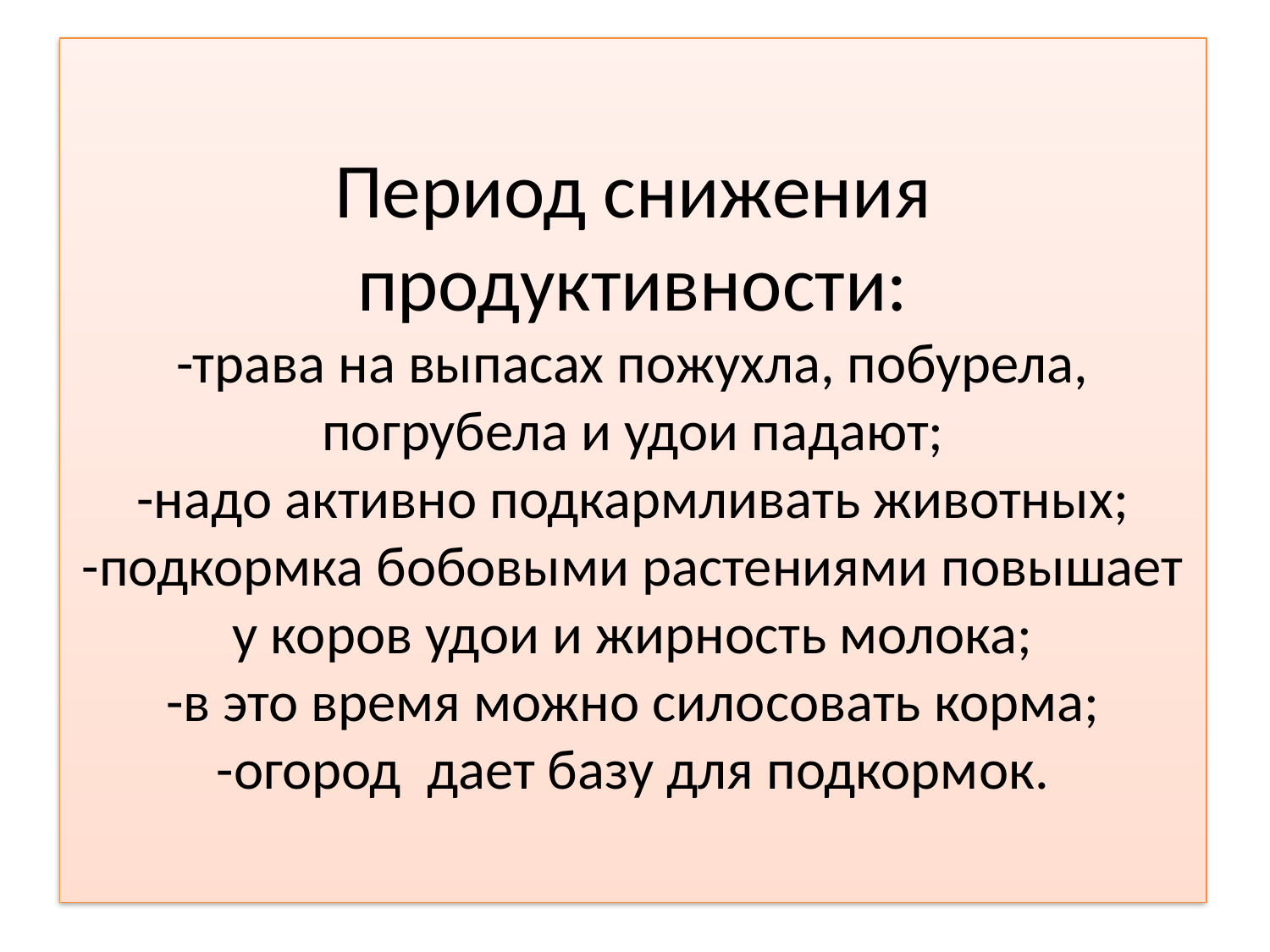

# Период снижения продуктивности: -трава на выпасах пожухла, побурела, погрубела и удои падают; -надо активно подкармливать животных; -подкормка бобовыми растениями повышает у коров удои и жирность молока; -в это время можно силосовать корма; -огород  дает базу для подкормок.